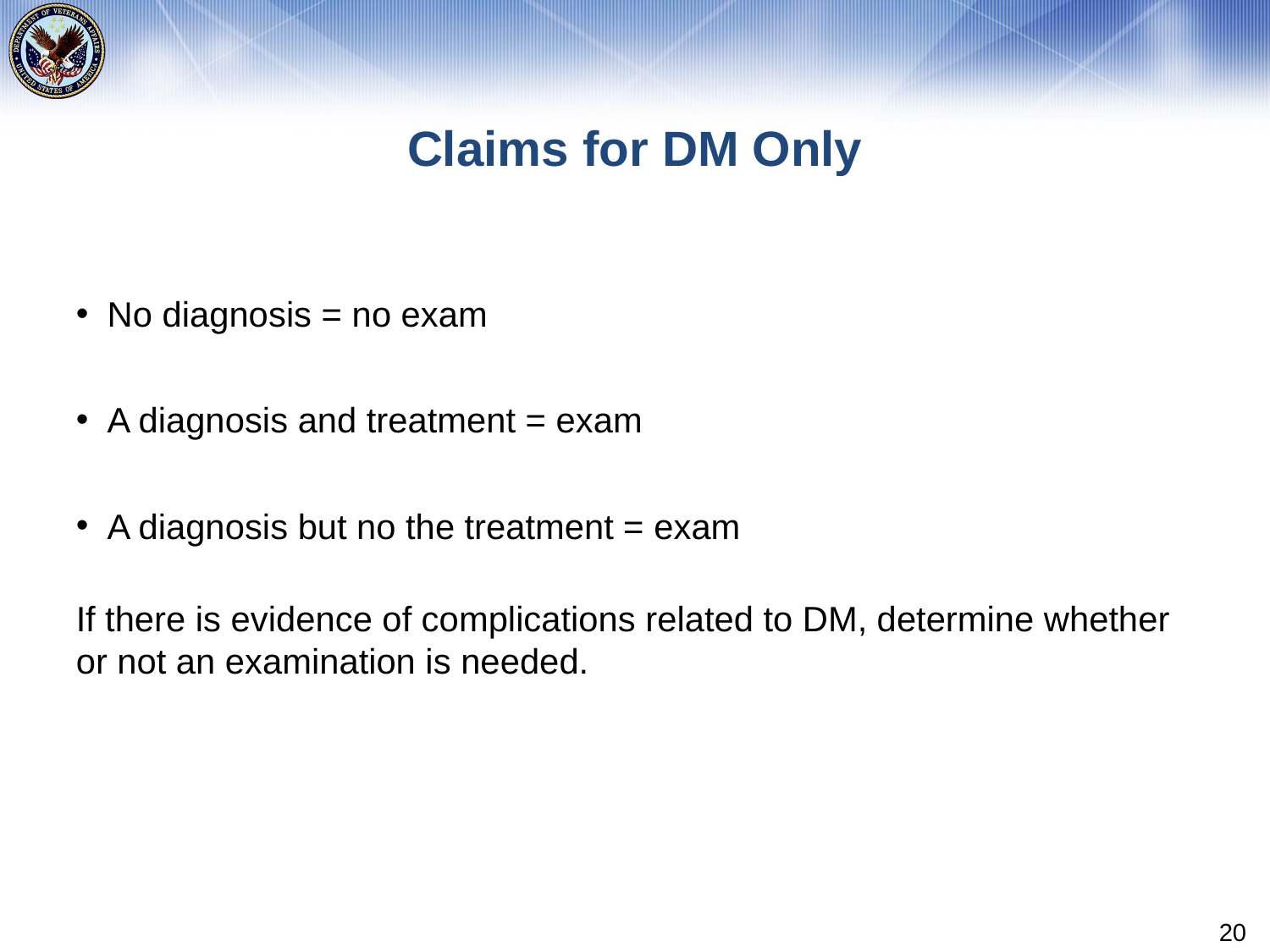

# Claims for DM Only
No diagnosis = no exam

A diagnosis and treatment = exam

A diagnosis but no the treatment = exam
If there is evidence of complications related to DM, determine whether or not an examination is needed.
20